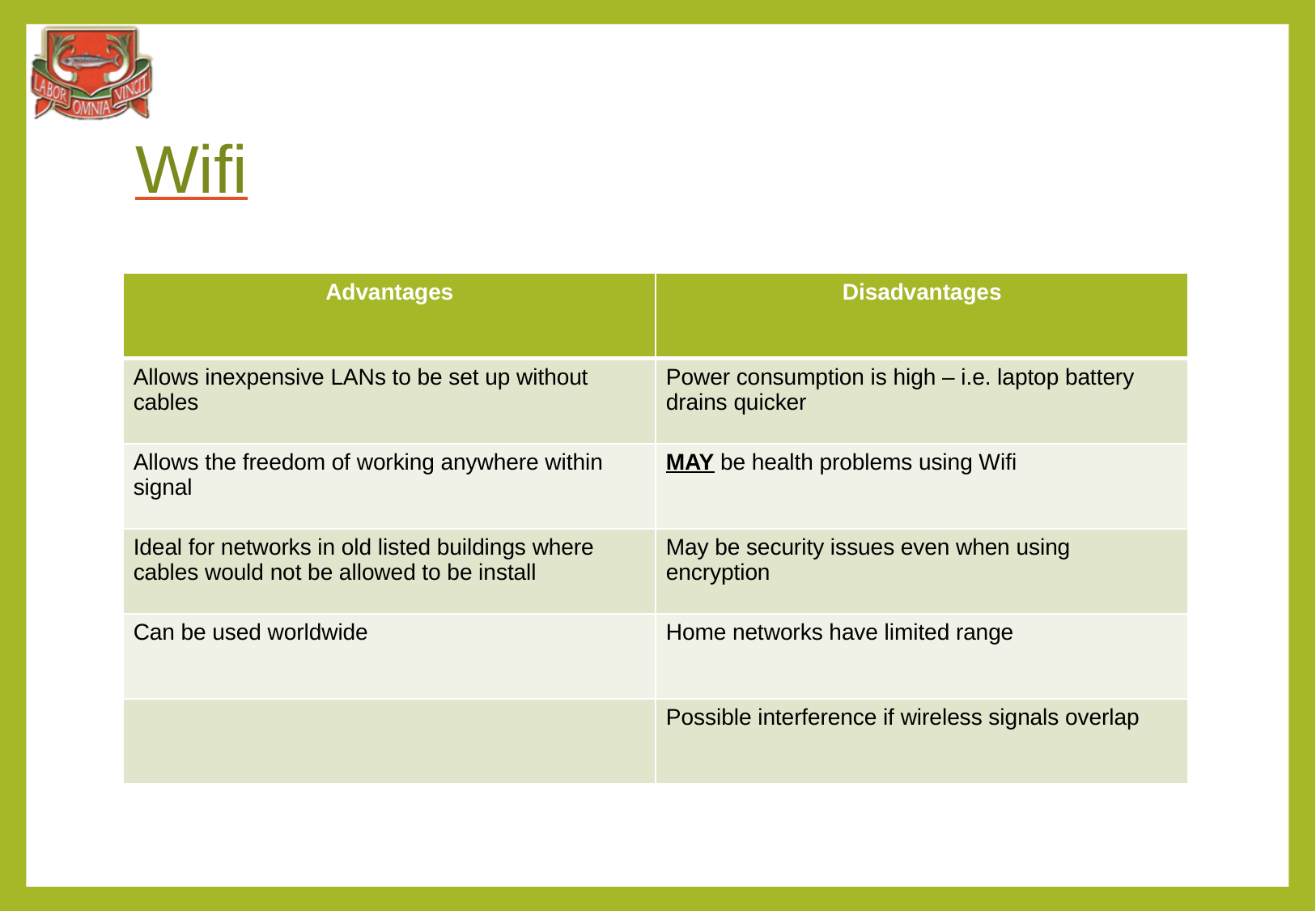

# Wifi
| Advantages | Disadvantages |
| --- | --- |
| Allows inexpensive LANs to be set up without cables | Power consumption is high – i.e. laptop battery drains quicker |
| Allows the freedom of working anywhere within signal | MAY be health problems using Wifi |
| Ideal for networks in old listed buildings where cables would not be allowed to be install | May be security issues even when using encryption |
| Can be used worldwide | Home networks have limited range |
|  | Possible interference if wireless signals overlap |